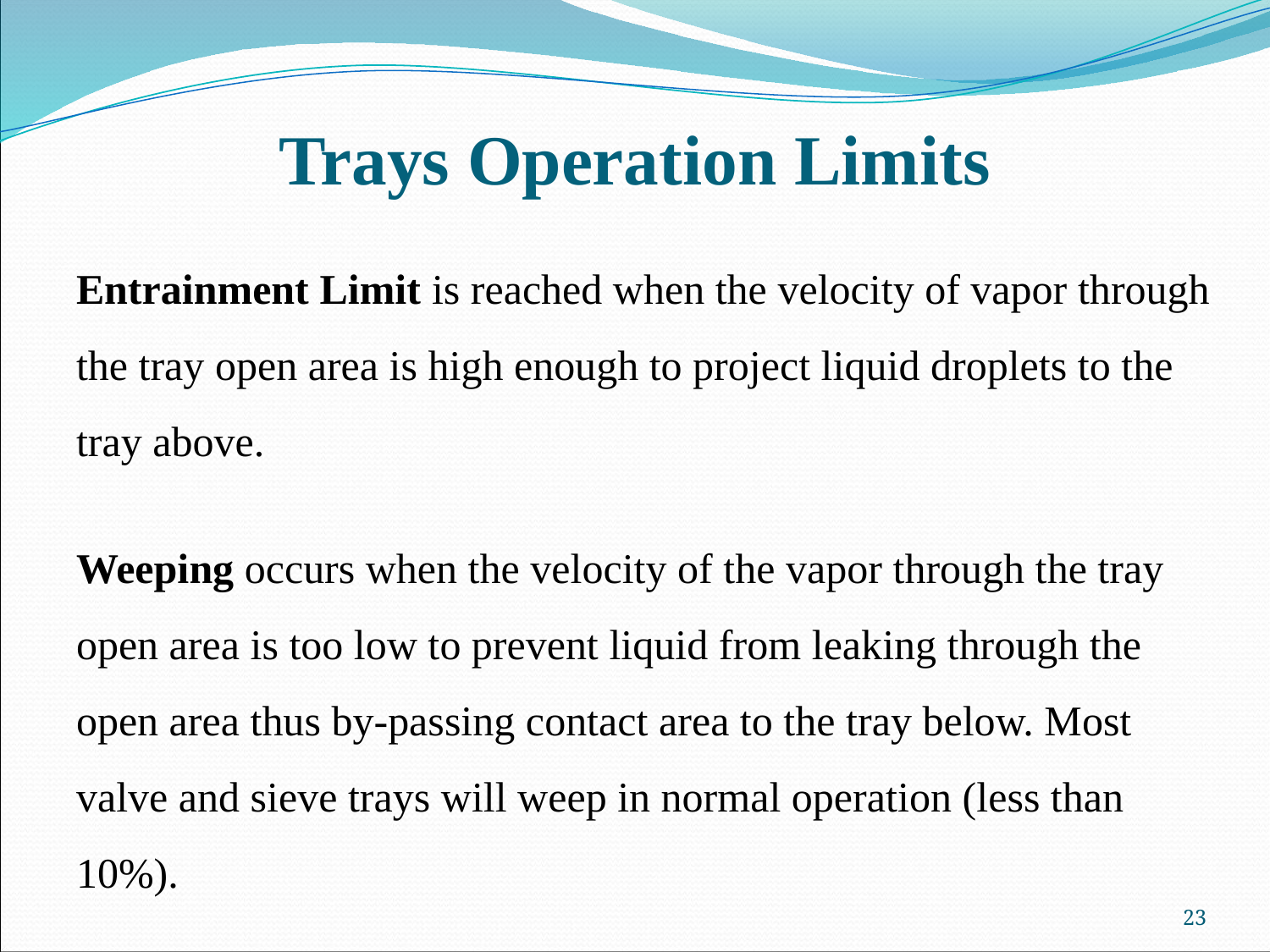

# Trays Operation Limits
Entrainment Limit is reached when the velocity of vapor through the tray open area is high enough to project liquid droplets to the tray above.

Weeping occurs when the velocity of the vapor through the tray open area is too low to prevent liquid from leaking through the open area thus by-passing contact area to the tray below. Most valve and sieve trays will weep in normal operation (less than 10%).
23